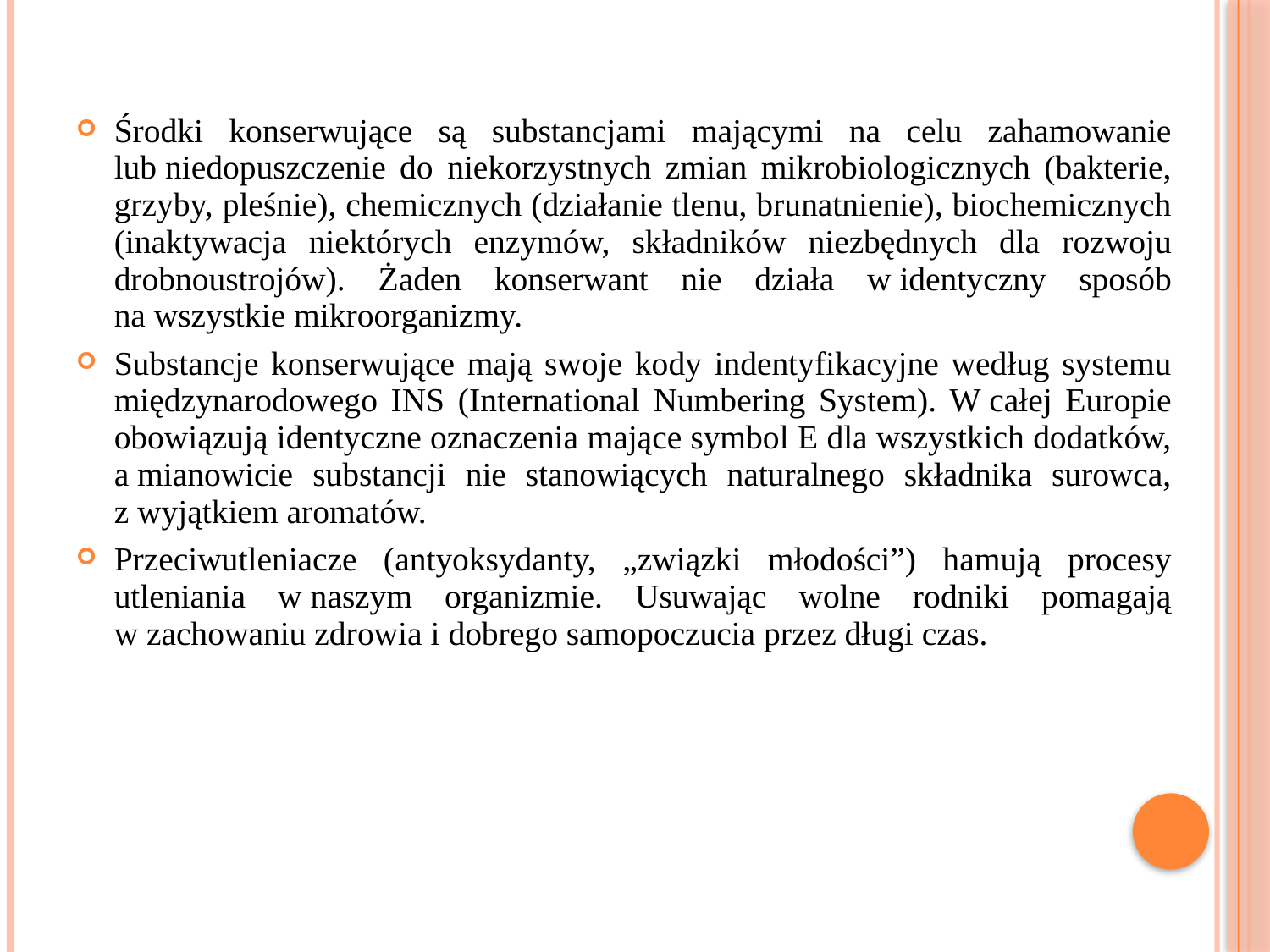

Środki konserwujące są substancjami mającymi na celu zahamowanie lub niedopuszczenie do niekorzystnych zmian mikrobiologicznych (bakterie, grzyby, pleśnie), chemicznych (działanie tlenu, brunatnienie), biochemicznych (inaktywacja niektórych enzymów, składników niezbędnych dla rozwoju drobnoustrojów). Żaden konserwant nie działa w identyczny sposób na wszystkie mikroorganizmy.
Substancje konserwujące mają swoje kody indentyfikacyjne według systemu międzynarodowego INS (International Numbering System). W całej Europie obowiązują identyczne oznaczenia mające symbol E dla wszystkich dodatków, a mianowicie substancji nie stanowiących naturalnego składnika surowca, z wyjątkiem aromatów.
Przeciwutleniacze (antyoksydanty, „związki młodości”) hamują procesy utleniania w naszym organizmie. Usuwając wolne rodniki pomagają w zachowaniu zdrowia i dobrego samopoczucia przez długi czas.